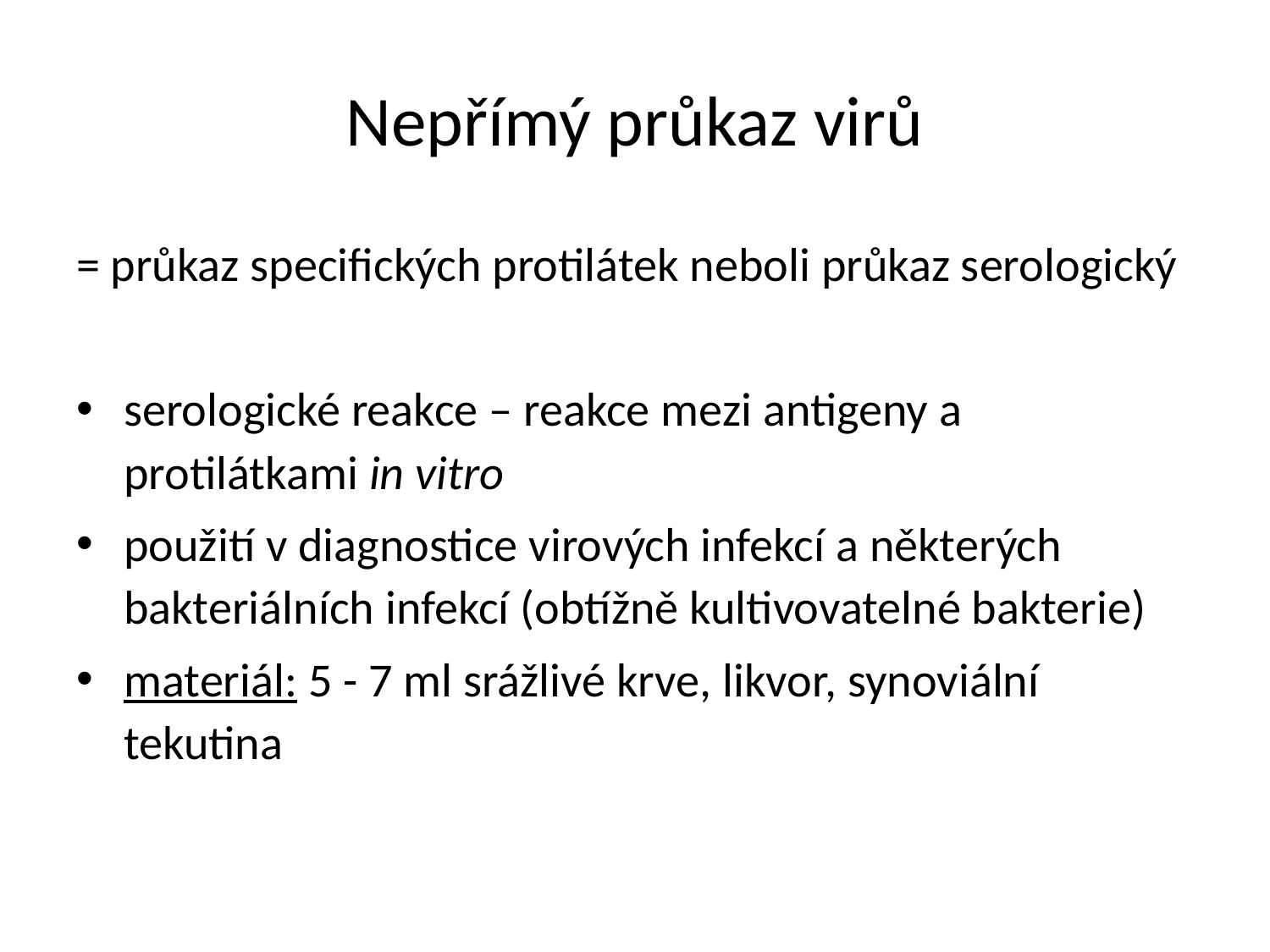

# Nepřímý průkaz virů
= průkaz specifických protilátek neboli průkaz serologický

serologické reakce – reakce mezi antigeny a protilátkami in vitro
použití v diagnostice virových infekcí a některých bakteriálních infekcí (obtížně kultivovatelné bakterie)
materiál: 5 - 7 ml srážlivé krve, likvor, synoviální tekutina